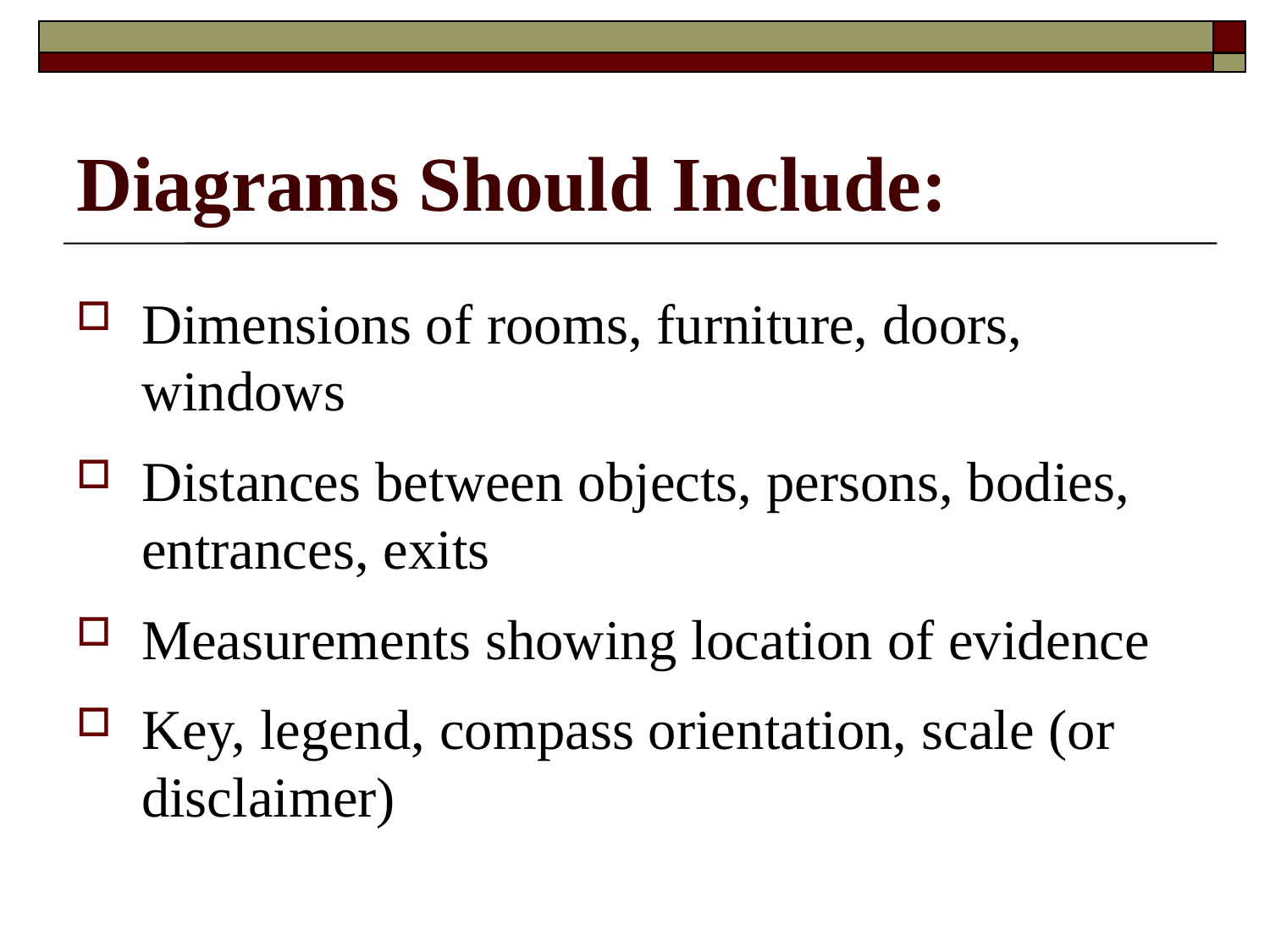

# Diagrams Should Include:
Dimensions of rooms, furniture, doors, windows
Distances between objects, persons, bodies, entrances, exits
Measurements showing location of evidence
Key, legend, compass orientation, scale (or disclaimer)